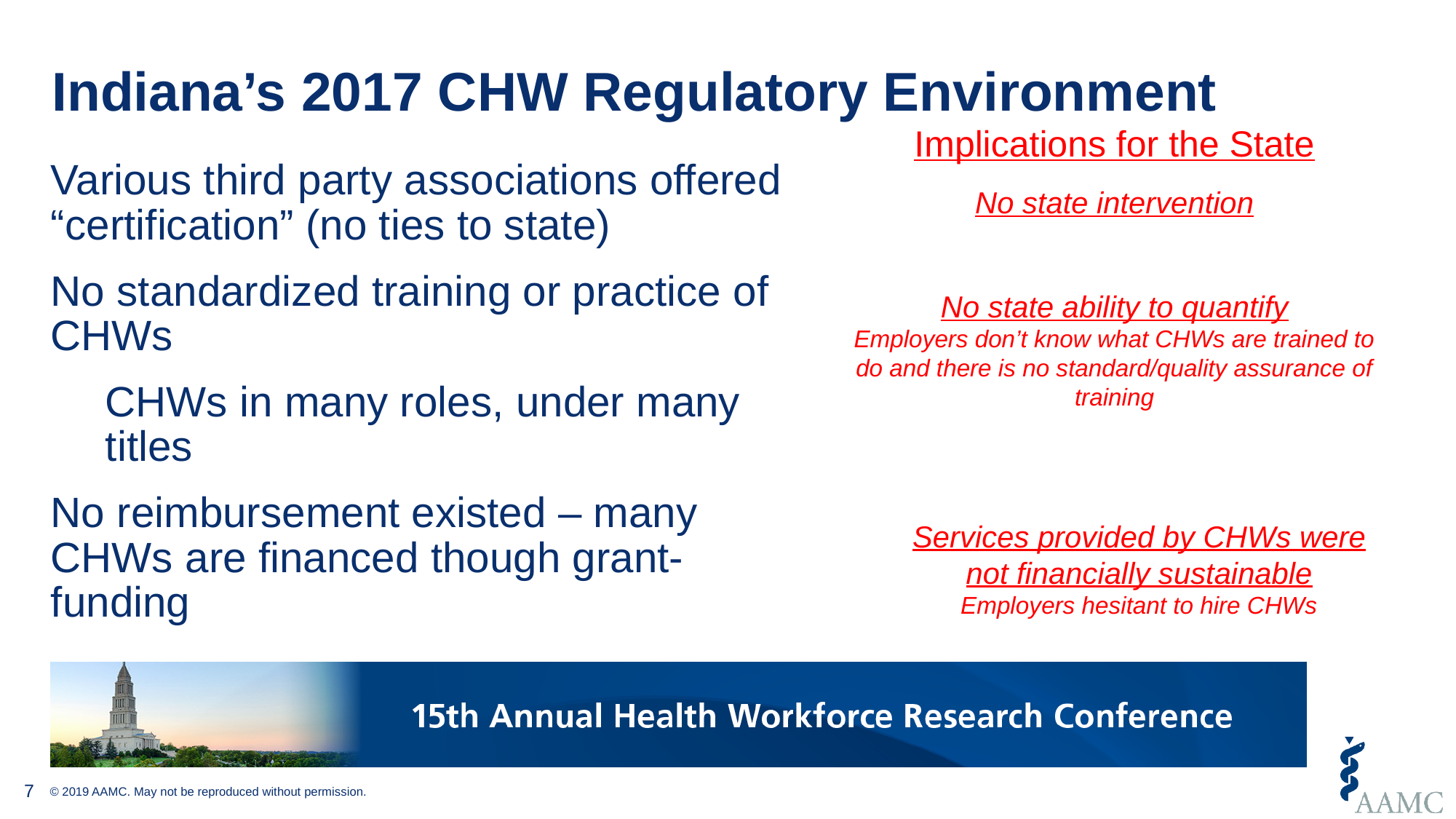

# Indiana’s 2017 CHW Regulatory Environment
Implications for the State
Various third party associations offered “certification” (no ties to state)
No standardized training or practice of CHWs
CHWs in many roles, under many titles
No reimbursement existed – many CHWs are financed though grant-funding

No state intervention
No state ability to quantify
Employers don’t know what CHWs are trained to do and there is no standard/quality assurance of training
Services provided by CHWs were not financially sustainable
Employers hesitant to hire CHWs
7